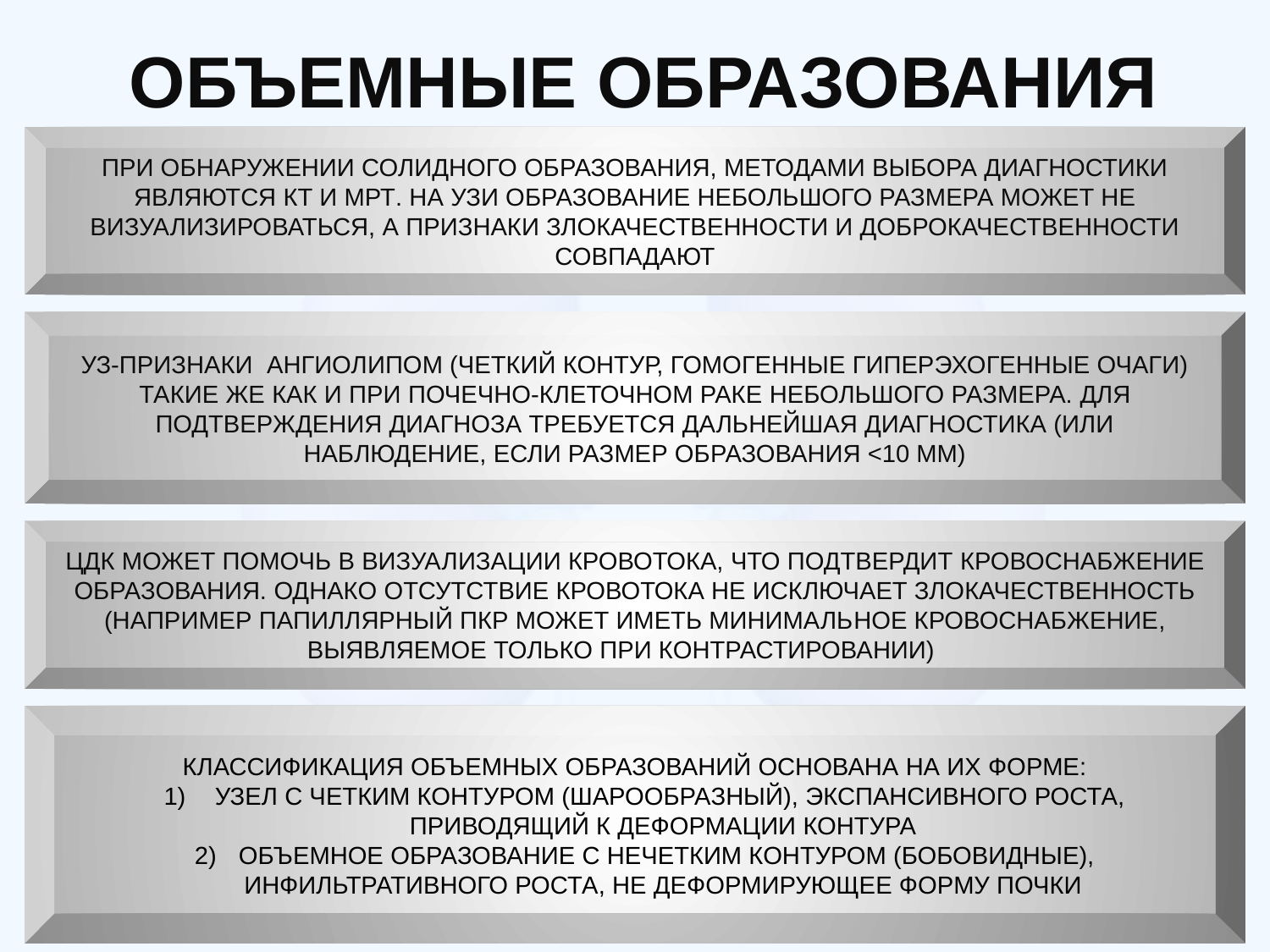

# ОБЪЕМНЫЕ ОБРАЗОВАНИЯ
ПРИ ОБНАРУЖЕНИИ СОЛИДНОГО ОБРАЗОВАНИЯ, МЕТОДАМИ ВЫБОРА ДИАГНОСТИКИ ЯВЛЯЮТСЯ КТ И МРТ. НА УЗИ ОБРАЗОВАНИЕ НЕБОЛЬШОГО РАЗМЕРА МОЖЕТ НЕ ВИЗУАЛИЗИРОВАТЬСЯ, А ПРИЗНАКИ ЗЛОКАЧЕСТВЕННОСТИ И ДОБРОКАЧЕСТВЕННОСТИ СОВПАДАЮТ
УЗ-ПРИЗНАКИ  АНГИОЛИПОМ (ЧЕТКИЙ КОНТУР, ГОМОГЕННЫЕ ГИПЕРЭХОГЕННЫЕ ОЧАГИ) ТАКИЕ ЖЕ КАК И ПРИ ПОЧЕЧНО-КЛЕТОЧНОМ РАКЕ НЕБОЛЬШОГО РАЗМЕРА. ДЛЯ ПОДТВЕРЖДЕНИЯ ДИАГНОЗА ТРЕБУЕТСЯ ДАЛЬНЕЙШАЯ ДИАГНОСТИКА (ИЛИ НАБЛЮДЕНИЕ, ЕСЛИ РАЗМЕР ОБРАЗОВАНИЯ <10 ММ)
ЦДК МОЖЕТ ПОМОЧЬ В ВИЗУАЛИЗАЦИИ КРОВОТОКА, ЧТО ПОДТВЕРДИТ КРОВОСНАБЖЕНИЕ ОБРАЗОВАНИЯ. ОДНАКО ОТСУТСТВИЕ КРОВОТОКА НЕ ИСКЛЮЧАЕТ ЗЛОКАЧЕСТВЕННОСТЬ (НАПРИМЕР ПАПИЛЛЯРНЫЙ ПКР МОЖЕТ ИМЕТЬ МИНИМАЛЬНОЕ КРОВОСНАБЖЕНИЕ, ВЫЯВЛЯЕМОЕ ТОЛЬКО ПРИ КОНТРАСТИРОВАНИИ)
КЛАССИФИКАЦИЯ ОБЪЕМНЫХ ОБРАЗОВАНИЙ ОСНОВАНА НА ИХ ФОРМЕ:
 УЗЕЛ С ЧЕТКИМ КОНТУРОМ (ШАРООБРАЗНЫЙ), ЭКСПАНСИВНОГО РОСТА, ПРИВОДЯЩИЙ К ДЕФОРМАЦИИ КОНТУРА
ОБЪЕМНОЕ ОБРАЗОВАНИЕ С НЕЧЕТКИМ КОНТУРОМ (БОБОВИДНЫЕ), ИНФИЛЬТРАТИВНОГО РОСТА, НЕ ДЕФОРМИРУЮЩЕЕ ФОРМУ ПОЧКИ